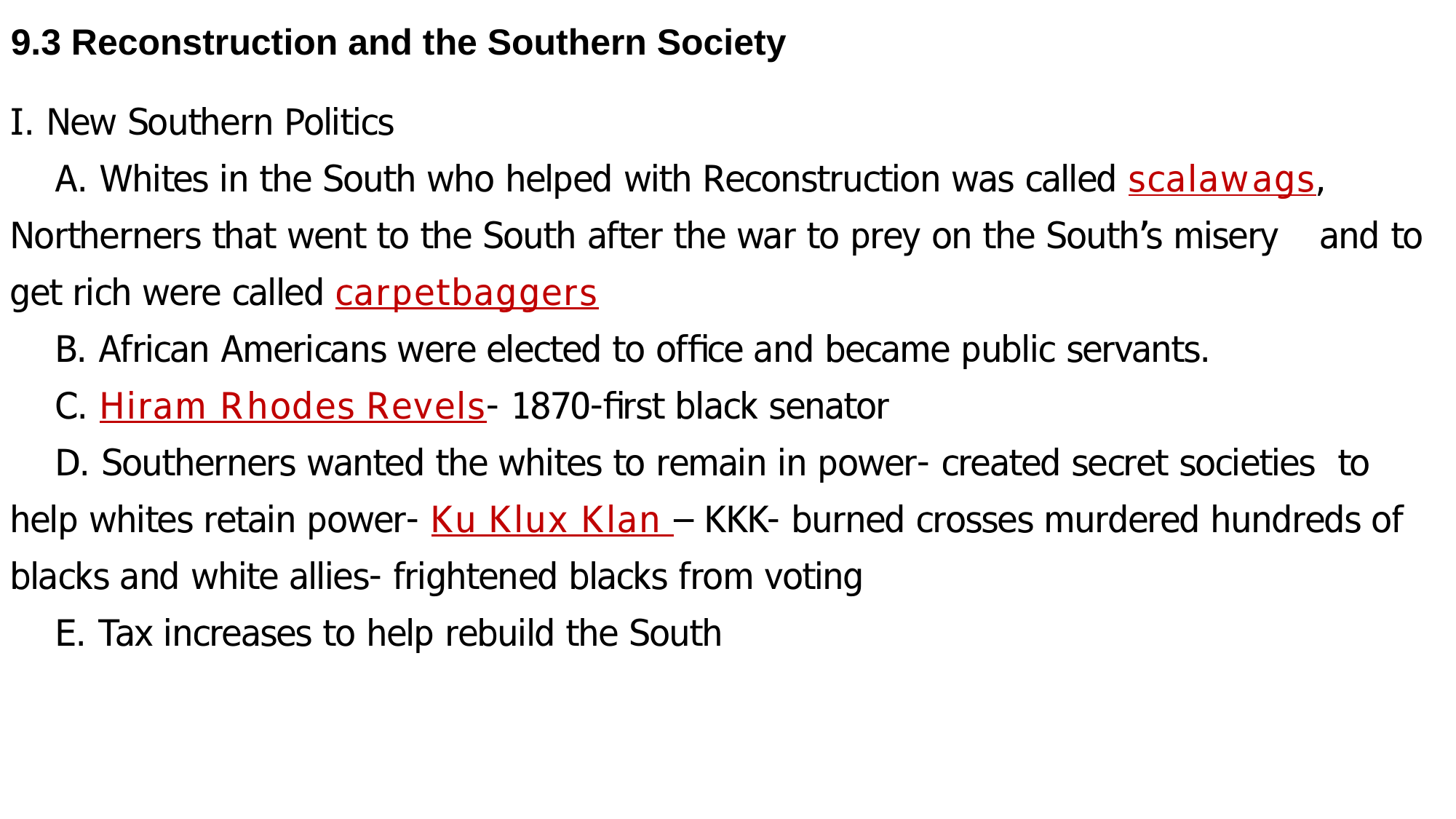

9.3 Reconstruction and the Southern Society

I. New Southern Politics
    A. Whites in the South who helped with Reconstruction was called scalawags, 	Northerners that went to the South after the war to prey on the South’s misery 	and to get rich were called carpetbaggers
    B. African Americans were elected to office and became public servants.
    C. Hiram Rhodes Revels- 1870-first black senator
    D. Southerners wanted the whites to remain in power- created secret societies  to help whites retain power- Ku Klux Klan – KKK- burned crosses murdered hundreds of blacks and white allies- frightened blacks from voting
    E. Tax increases to help rebuild the South